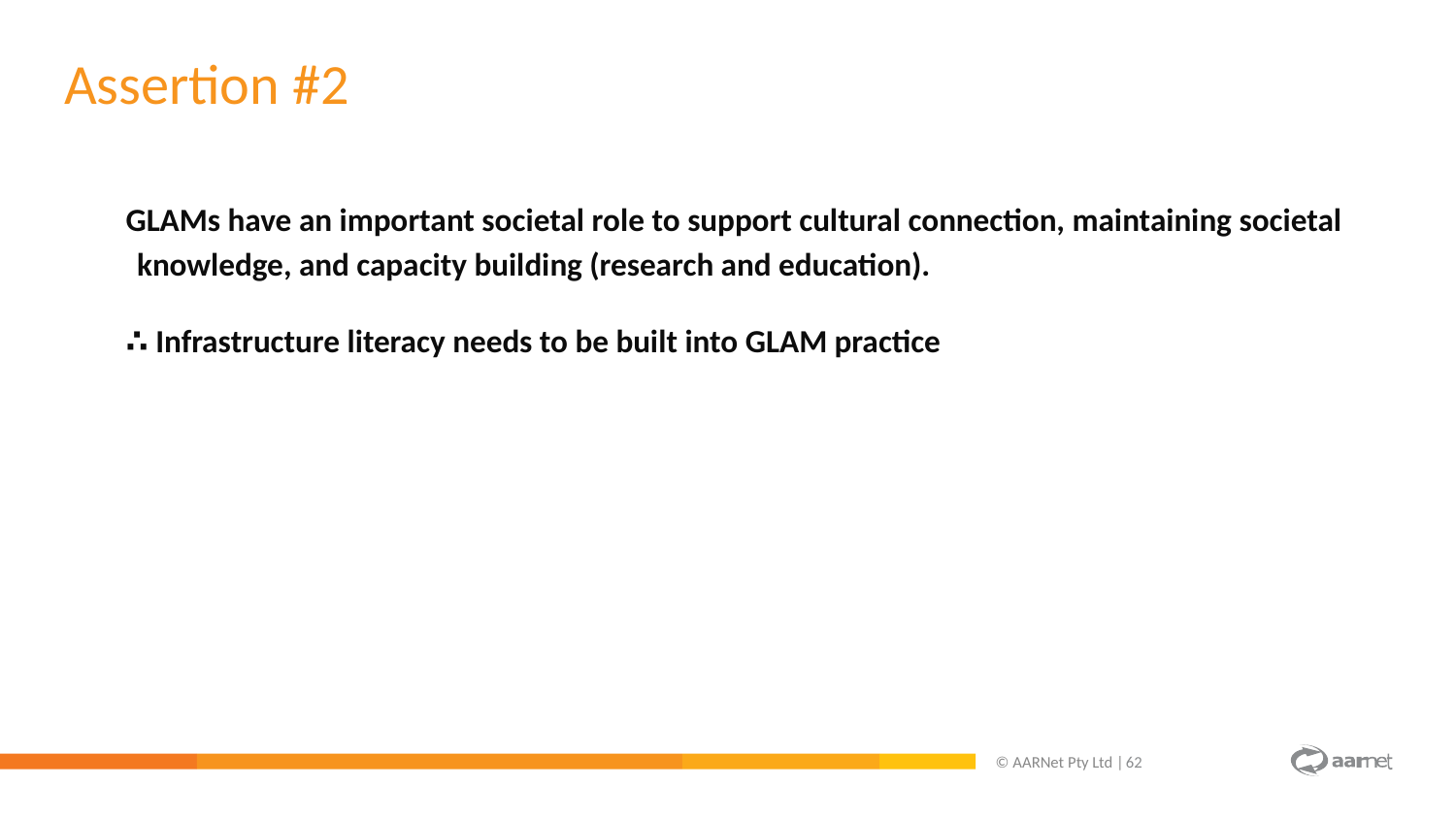

Assertion #2

GLAMs have an important societal role to support cultural connection, maintaining societal knowledge, and capacity building (research and education).
∴ Infrastructure literacy needs to be built into GLAM practice

© AARNet Pty Ltd |
62